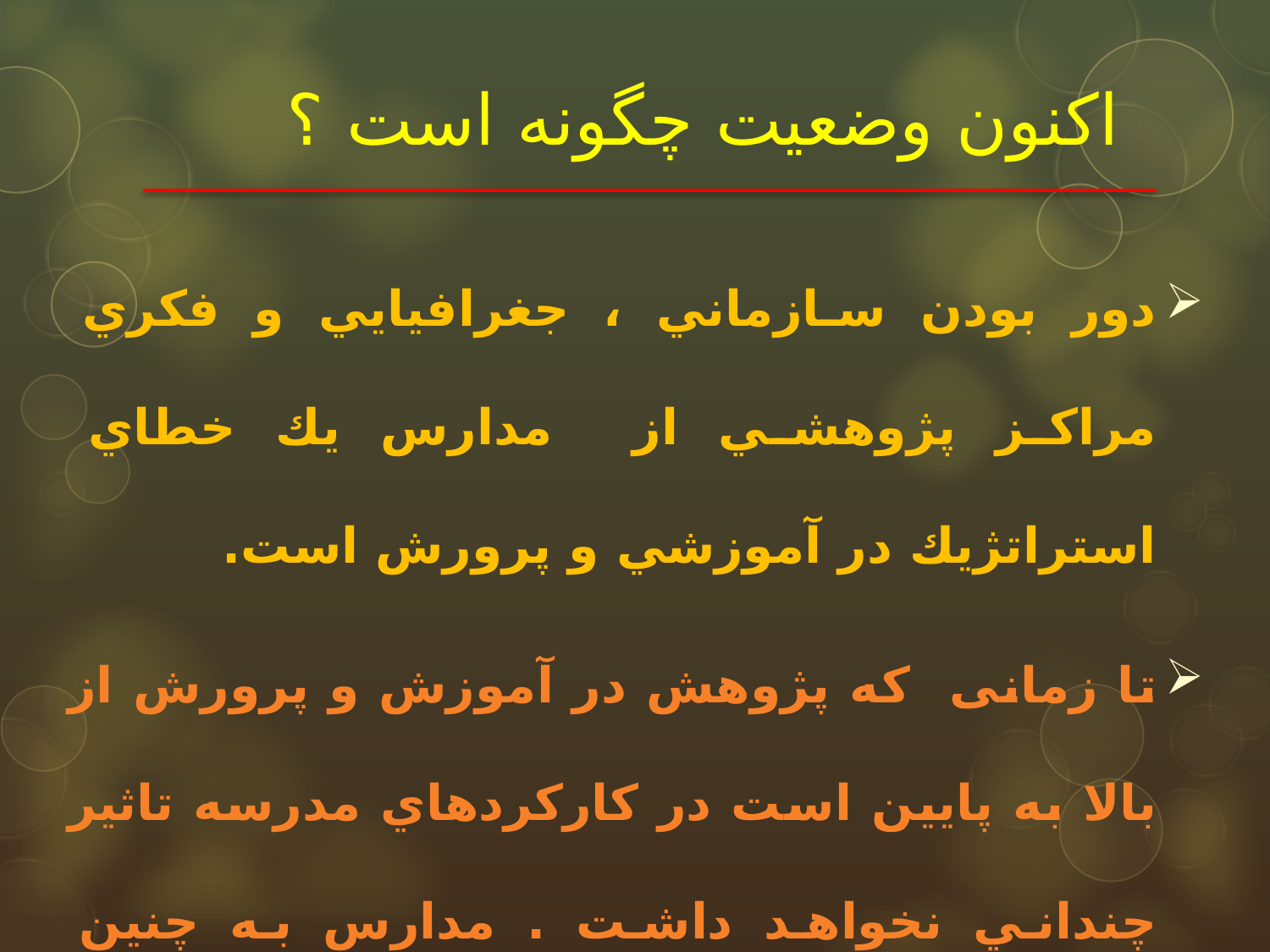

# اكنون وضعيت چگونه است ؟
دور بودن سازماني ، جغرافيايي و فكري مراكز پژوهشي از  مدارس يك خطاي استراتژيك در آموزشي و پرورش است.
تا زمانی  که پژوهش در آموزش و پرورش از بالا به پايين است در كاركردهاي مدرسه تاثير چنداني نخواهد داشت . مدارس به چنين پژوهش هايي بی اعتنا بوده، نسبت آن احساس بي نيازي مي كنند!